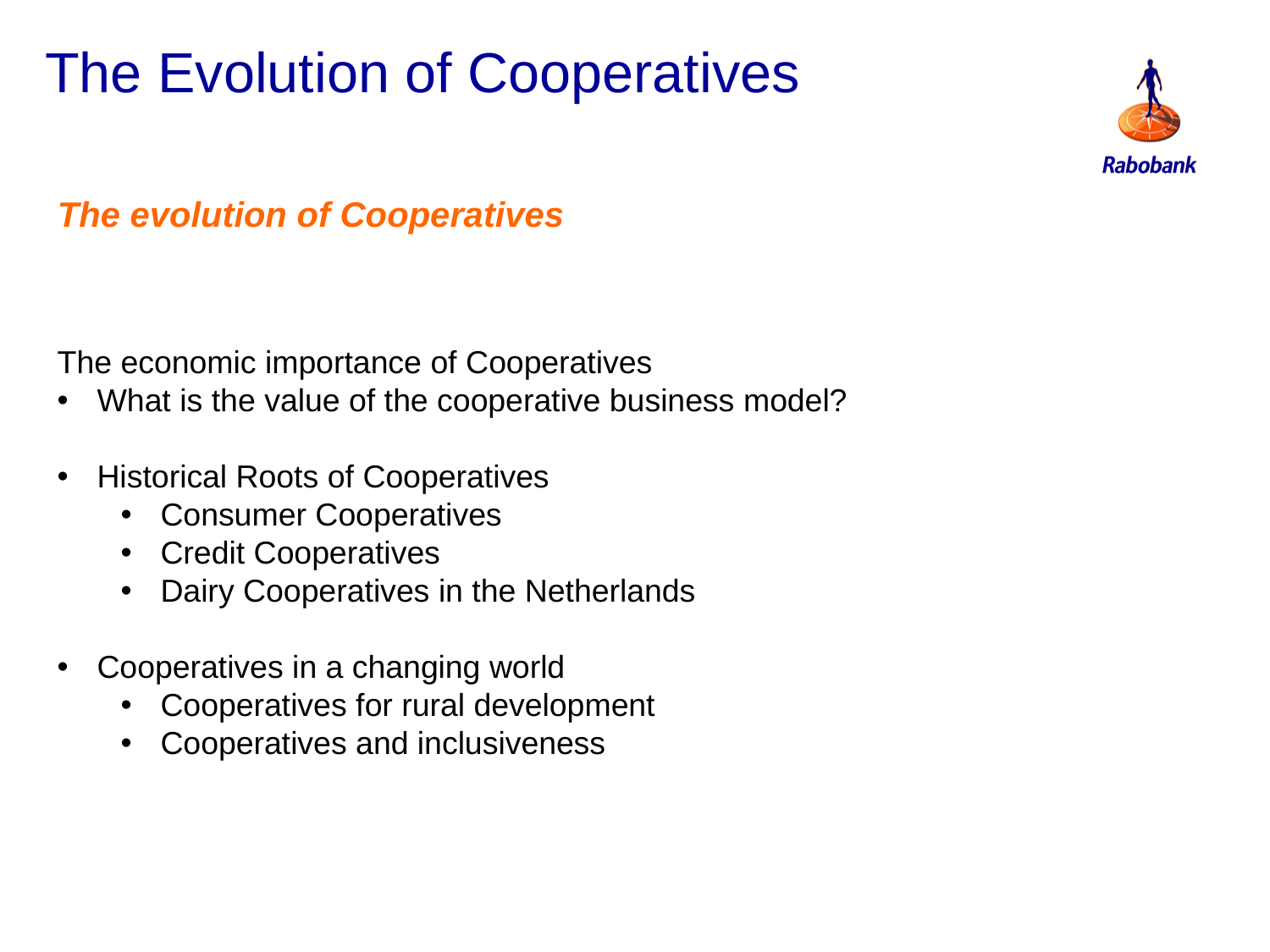

The Evolution of Cooperatives
The evolution of Cooperatives
The economic importance of Cooperatives
What is the value of the cooperative business model?

Historical Roots of Cooperatives
Consumer Cooperatives
Credit Cooperatives
Dairy Cooperatives in the Netherlands

Cooperatives in a changing world
Cooperatives for rural development
Cooperatives and inclusiveness